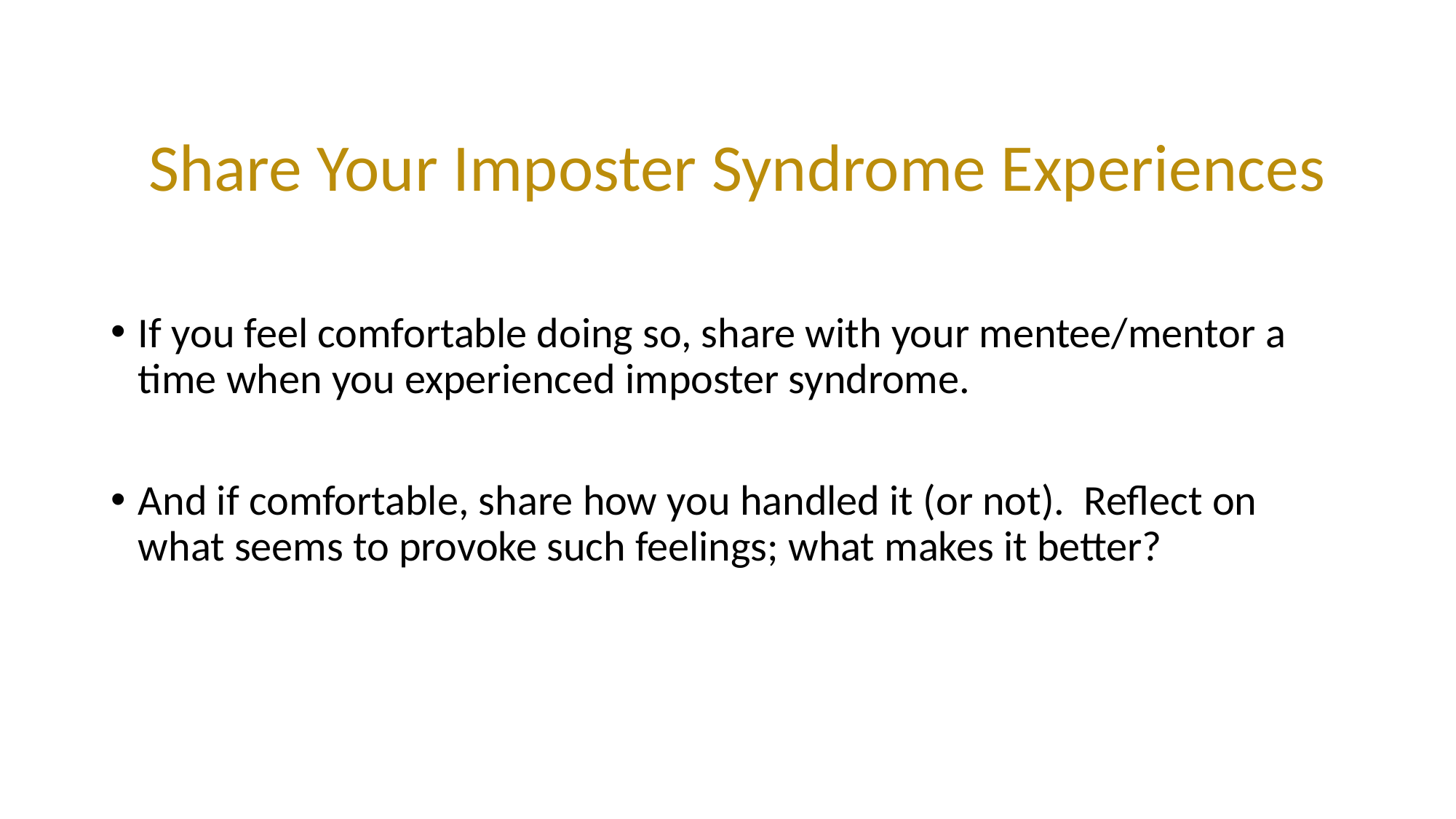

# Share Your Imposter Syndrome Experiences

If you feel comfortable doing so, share with your mentee/mentor a time when you experienced imposter syndrome.

And if comfortable, share how you handled it (or not).  Reflect on what seems to provoke such feelings; what makes it better?